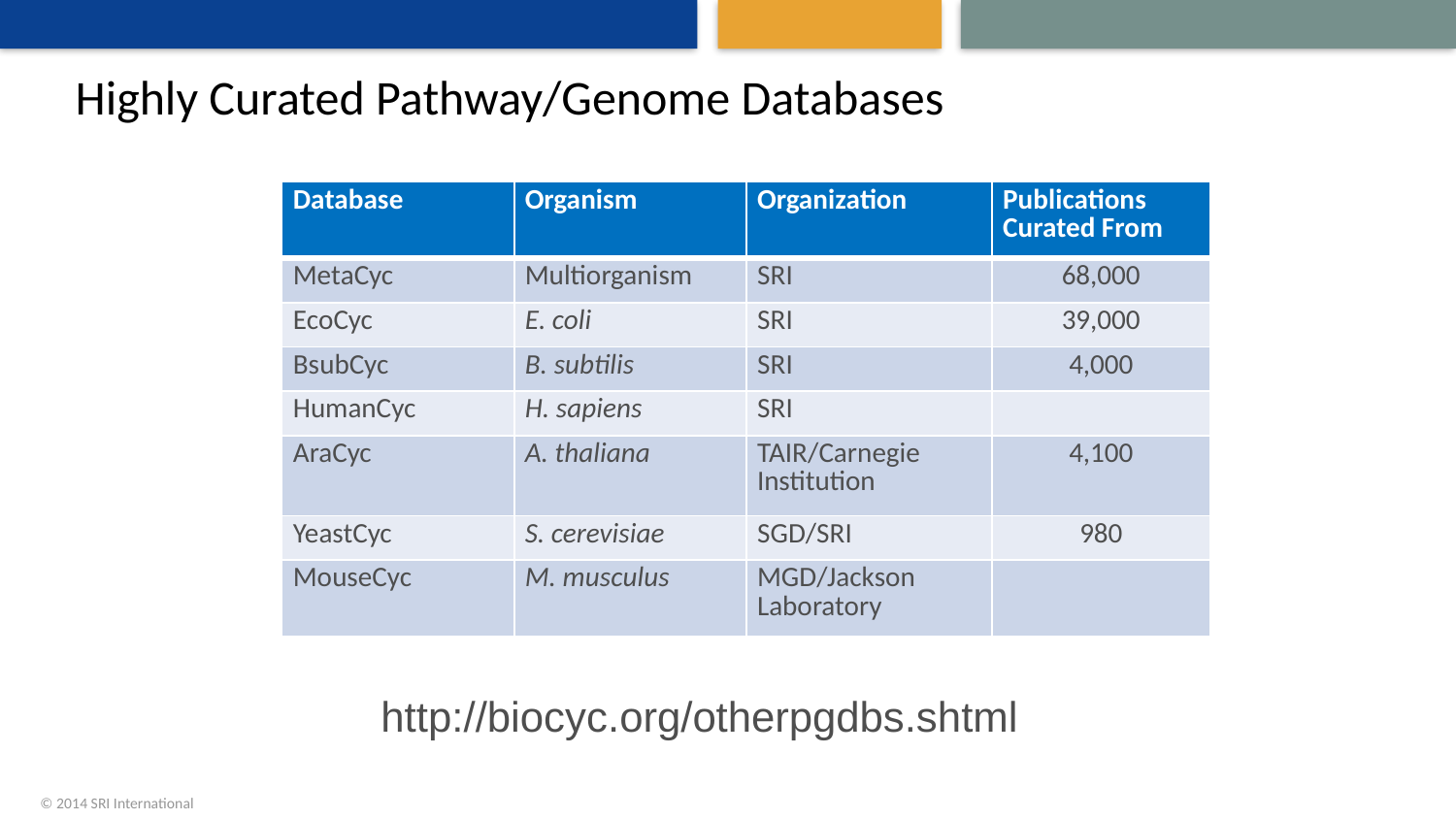

# Highly Curated Pathway/Genome Databases
| Database | Organism | Organization | Publications Curated From |
| --- | --- | --- | --- |
| MetaCyc | Multiorganism | SRI | 68,000 |
| EcoCyc | E. coli | SRI | 39,000 |
| BsubCyc | B. subtilis | SRI | 4,000 |
| HumanCyc | H. sapiens | SRI |  |
| AraCyc | A. thaliana | TAIR/Carnegie Institution | 4,100 |
| YeastCyc | S. cerevisiae | SGD/SRI | 980 |
| MouseCyc | M. musculus | MGD/Jackson Laboratory |  |
http://biocyc.org/otherpgdbs.shtml